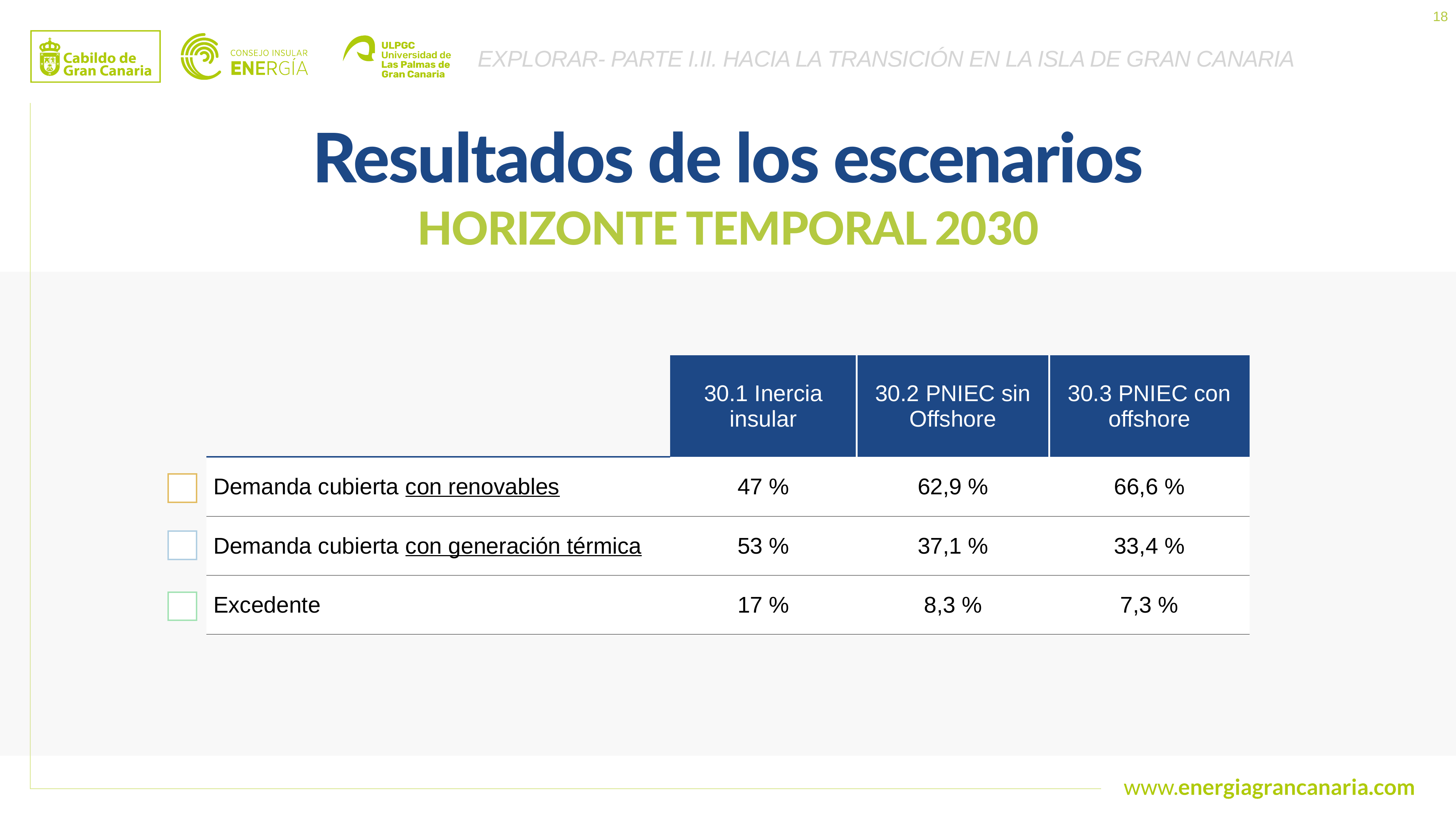

18
EXPLORAR- PARTE I.II. HACIA LA TRANSICIÓN EN LA ISLA DE GRAN CANARIA
Resultados de los escenarios
HORIZONTE TEMPORAL 2030

|  | 30.1 Inercia insular | 30.2 PNIEC  sin Offshore | 30.3 PNIEC  con offshore |
| --- | --- | --- | --- |
| Demanda cubierta con renovables | 47 % | 62,9 % | 66,6 % |
| Demanda cubierta con generación térmica | 53 % | 37,1 % | 33,4 % |
| Excedente | 17 % | 8,3 % | 7,3 % |